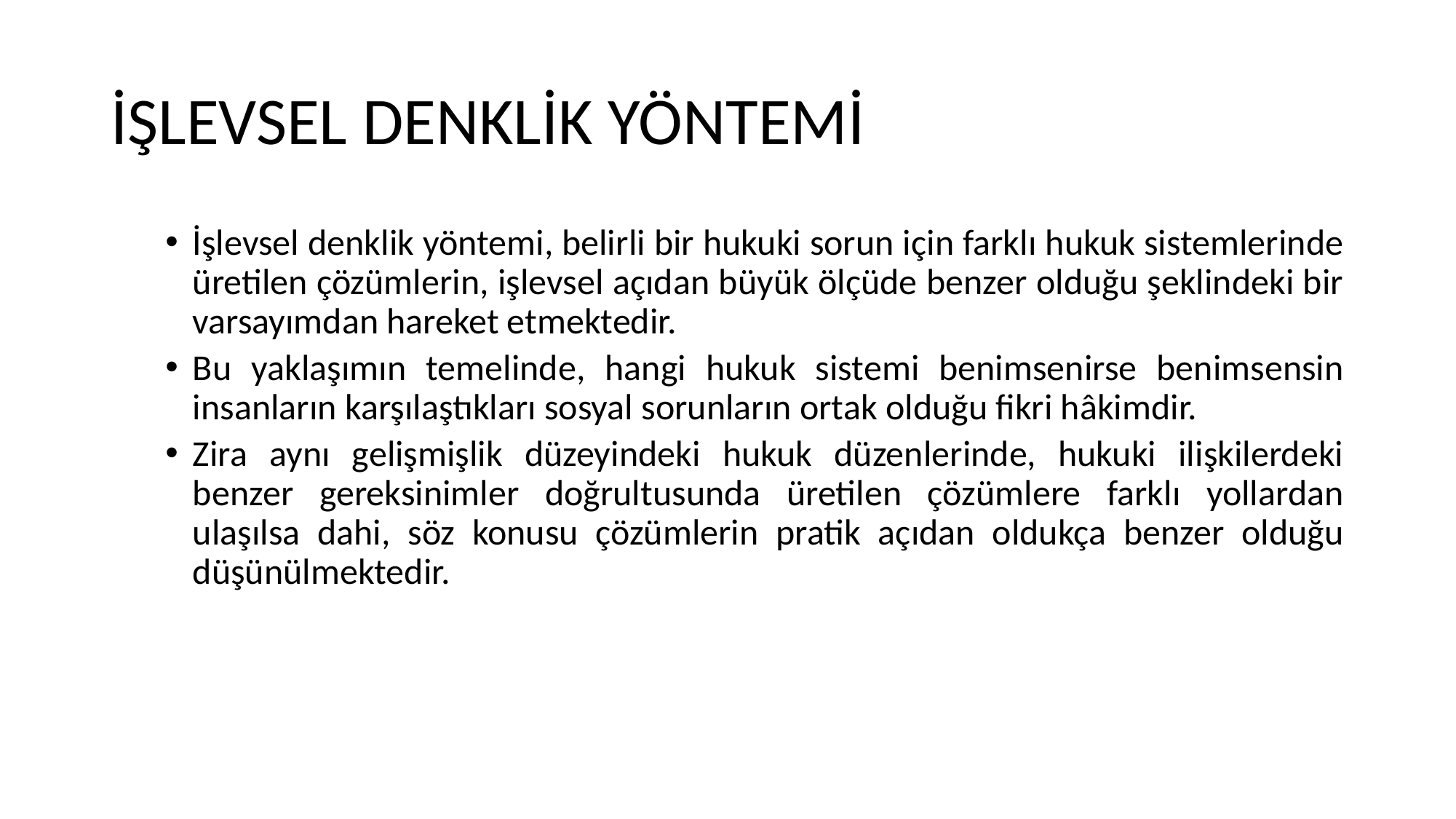

# İŞLEVSEL DENKLİK YÖNTEMİ
İşlevsel denklik yöntemi, belirli bir hukuki sorun için farklı hukuk sistemlerinde üretilen çözümlerin, işlevsel açıdan büyük ölçüde benzer olduğu şeklindeki bir varsayımdan hareket etmektedir.
Bu yaklaşımın temelinde, hangi hukuk sistemi benimsenirse benimsensin insanların karşılaştıkları sosyal sorunların ortak olduğu fikri hâkimdir.
Zira aynı gelişmişlik düzeyindeki hukuk düzenlerinde, hukuki ilişkilerdeki benzer gereksinimler doğrultusunda üretilen çözümlere farklı yollardan ulaşılsa dahi, söz konusu çözümlerin pratik açıdan oldukça benzer olduğu düşünülmektedir.